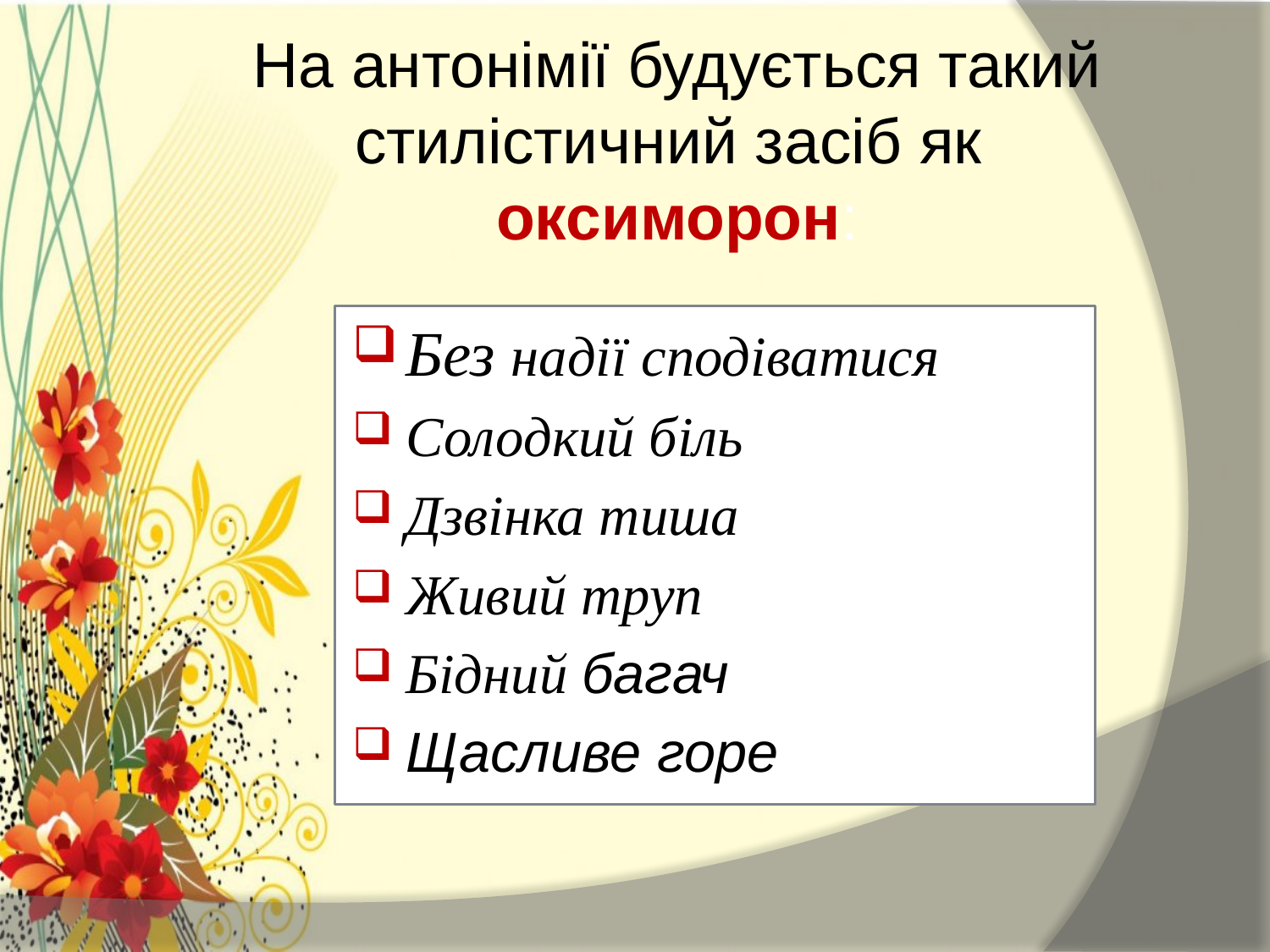

# На антонімії будується такий стилістичний засіб як оксиморон:
Без надії сподіватися
Солодкий біль
Дзвінка тиша
Живий труп
Бідний багач
Щасливе горе